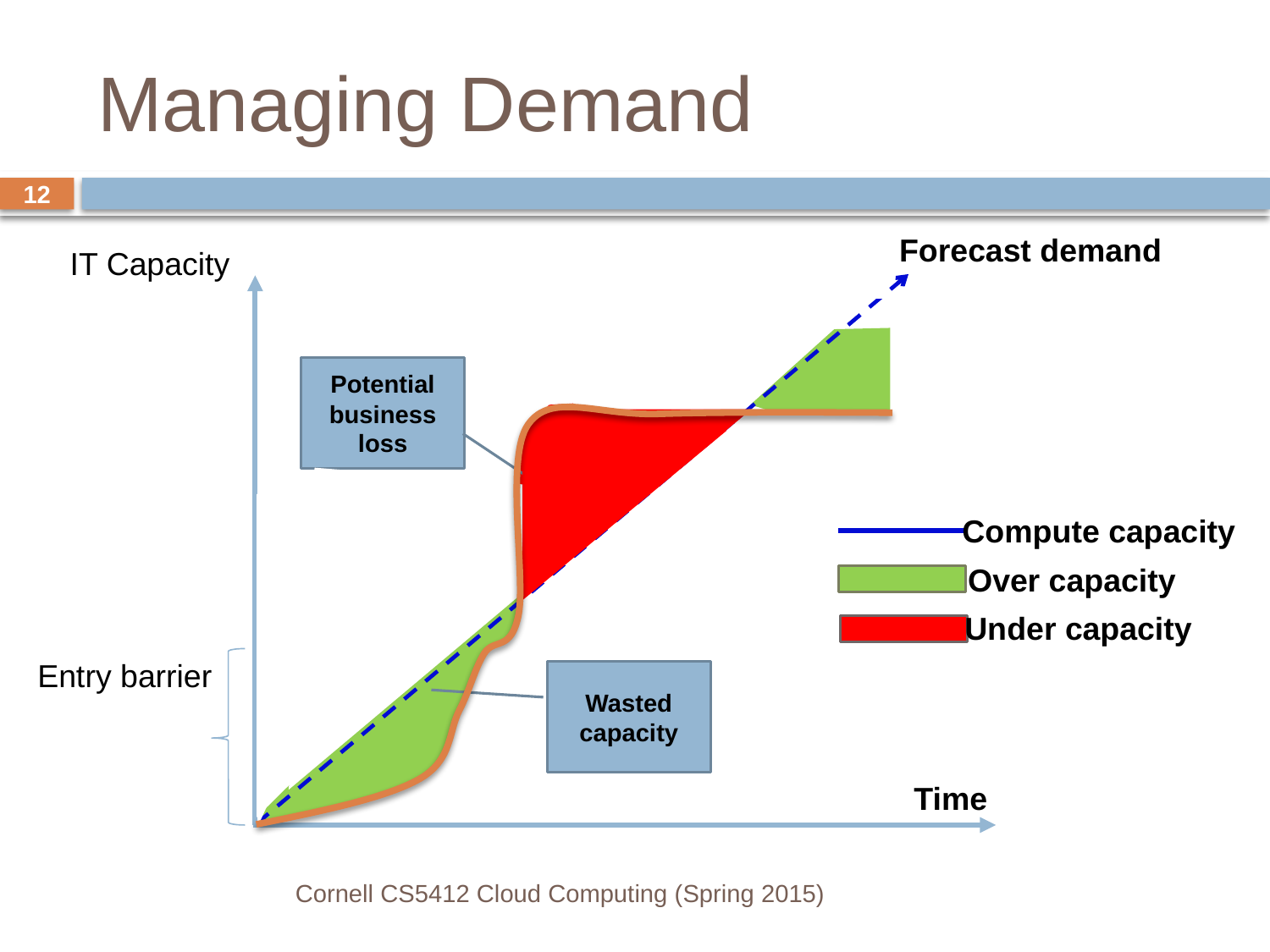

# Managing Demand
12
Forecast demand
IT Capacity

Potential business loss

Compute capacity

Over capacity

Under capacity

Entry barrier
Wasted capacity
Time
Cornell CS5412 Cloud Computing (Spring 2015)